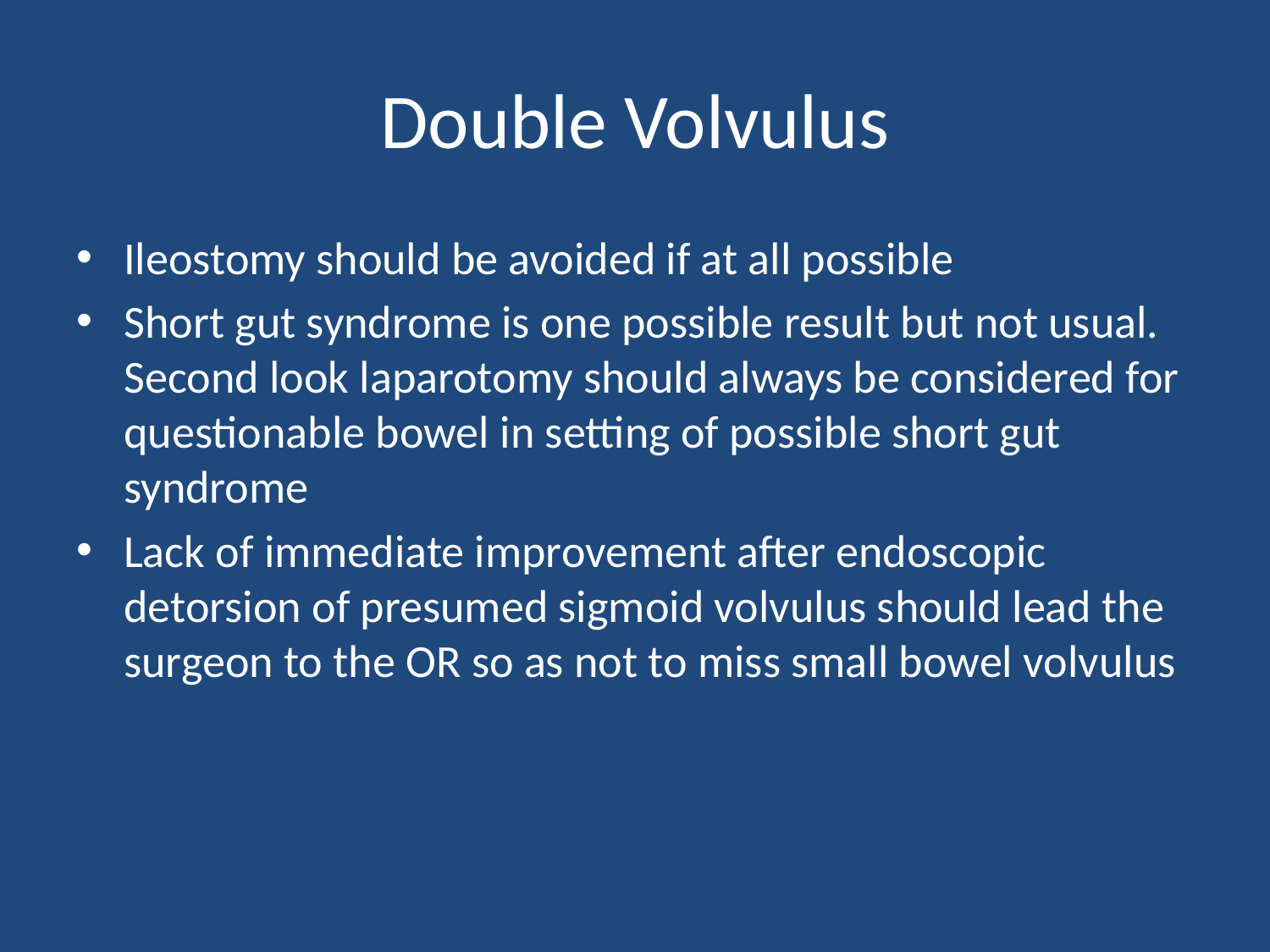

# Double Volvulus
Ileostomy should be avoided if at all possible
Short gut syndrome is one possible result but not usual.  Second look laparotomy should always be considered for questionable bowel in setting of possible short gut syndrome
Lack of immediate improvement after endoscopic detorsion of presumed sigmoid volvulus should lead the surgeon to the OR so as not to miss small bowel volvulus